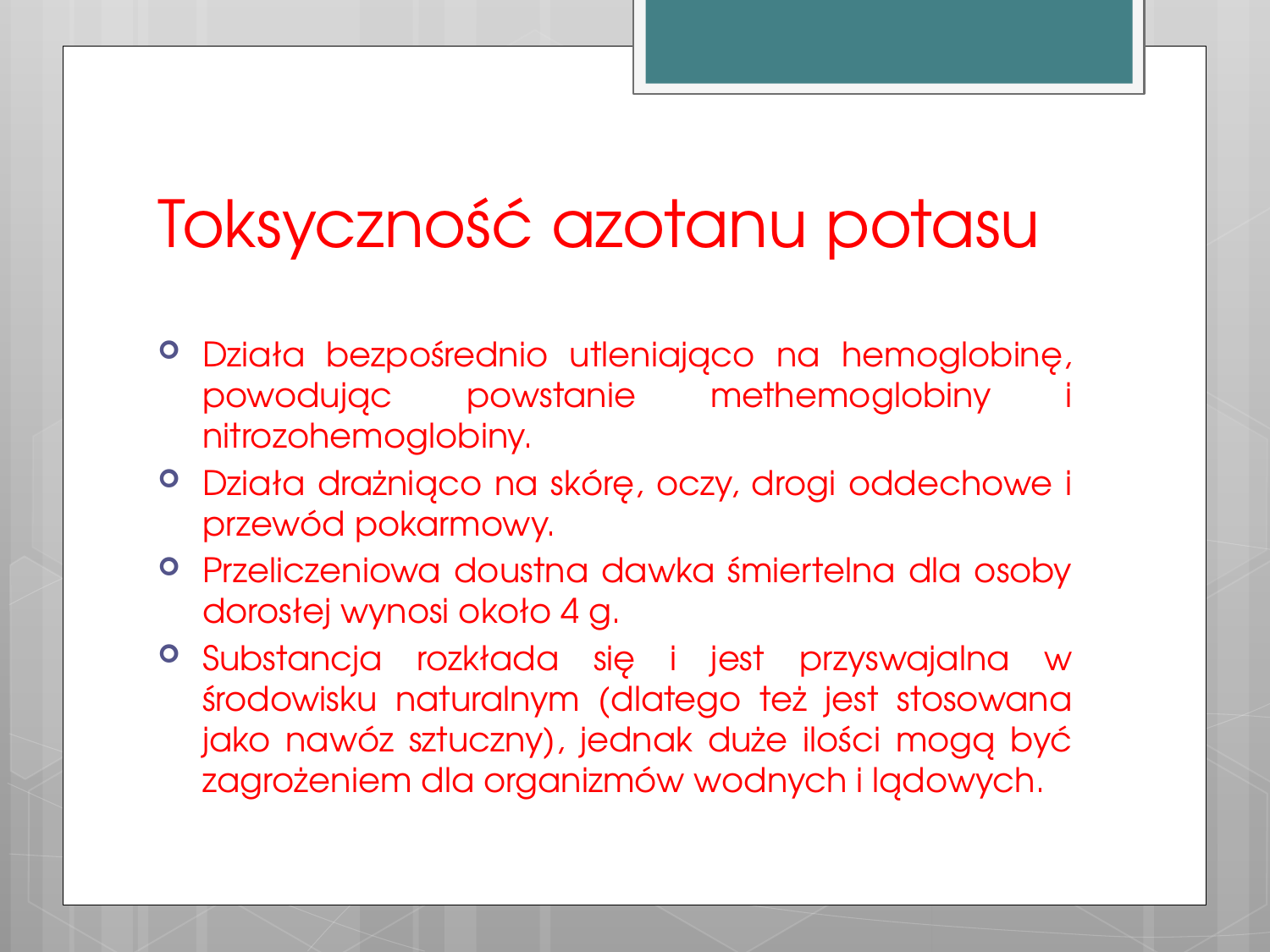

# Toksyczność azotanu potasu
Działa bezpośrednio utleniająco na hemoglobinę, powodując powstanie methemoglobiny i nitrozohemoglobiny.
Działa drażniąco na skórę, oczy, drogi oddechowe i przewód pokarmowy.
Przeliczeniowa doustna dawka śmiertelna dla osoby dorosłej wynosi około 4 g.
Substancja rozkłada się i jest przyswajalna w środowisku naturalnym (dlatego też jest stosowana jako nawóz sztuczny), jednak duże ilości mogą być zagrożeniem dla organizmów wodnych i lądowych.